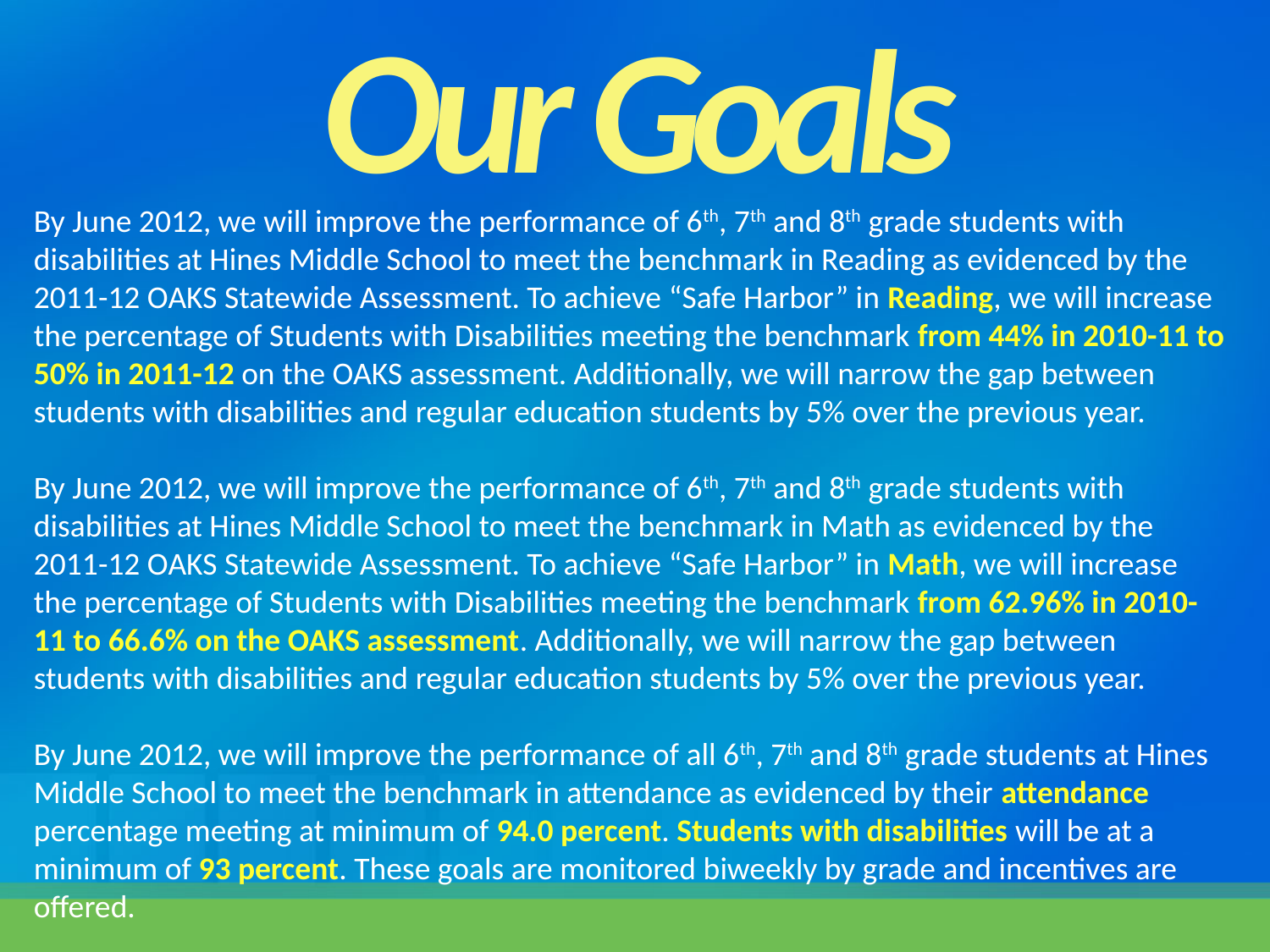

Our Goals
By June 2012, we will improve the performance of 6th, 7th and 8th grade students with disabilities at Hines Middle School to meet the benchmark in Reading as evidenced by the 2011-12 OAKS Statewide Assessment. To achieve “Safe Harbor” in Reading, we will increase the percentage of Students with Disabilities meeting the benchmark from 44% in 2010-11 to 50% in 2011-12 on the OAKS assessment. Additionally, we will narrow the gap between students with disabilities and regular education students by 5% over the previous year.

By June 2012, we will improve the performance of 6th, 7th and 8th grade students with disabilities at Hines Middle School to meet the benchmark in Math as evidenced by the 2011-12 OAKS Statewide Assessment. To achieve “Safe Harbor” in Math, we will increase the percentage of Students with Disabilities meeting the benchmark from 62.96% in 2010-11 to 66.6% on the OAKS assessment. Additionally, we will narrow the gap between students with disabilities and regular education students by 5% over the previous year.

By June 2012, we will improve the performance of all 6th, 7th and 8th grade students at Hines Middle School to meet the benchmark in attendance as evidenced by their attendance percentage meeting at minimum of 94.0 percent. Students with disabilities will be at a minimum of 93 percent. These goals are monitored biweekly by grade and incentives are offered.